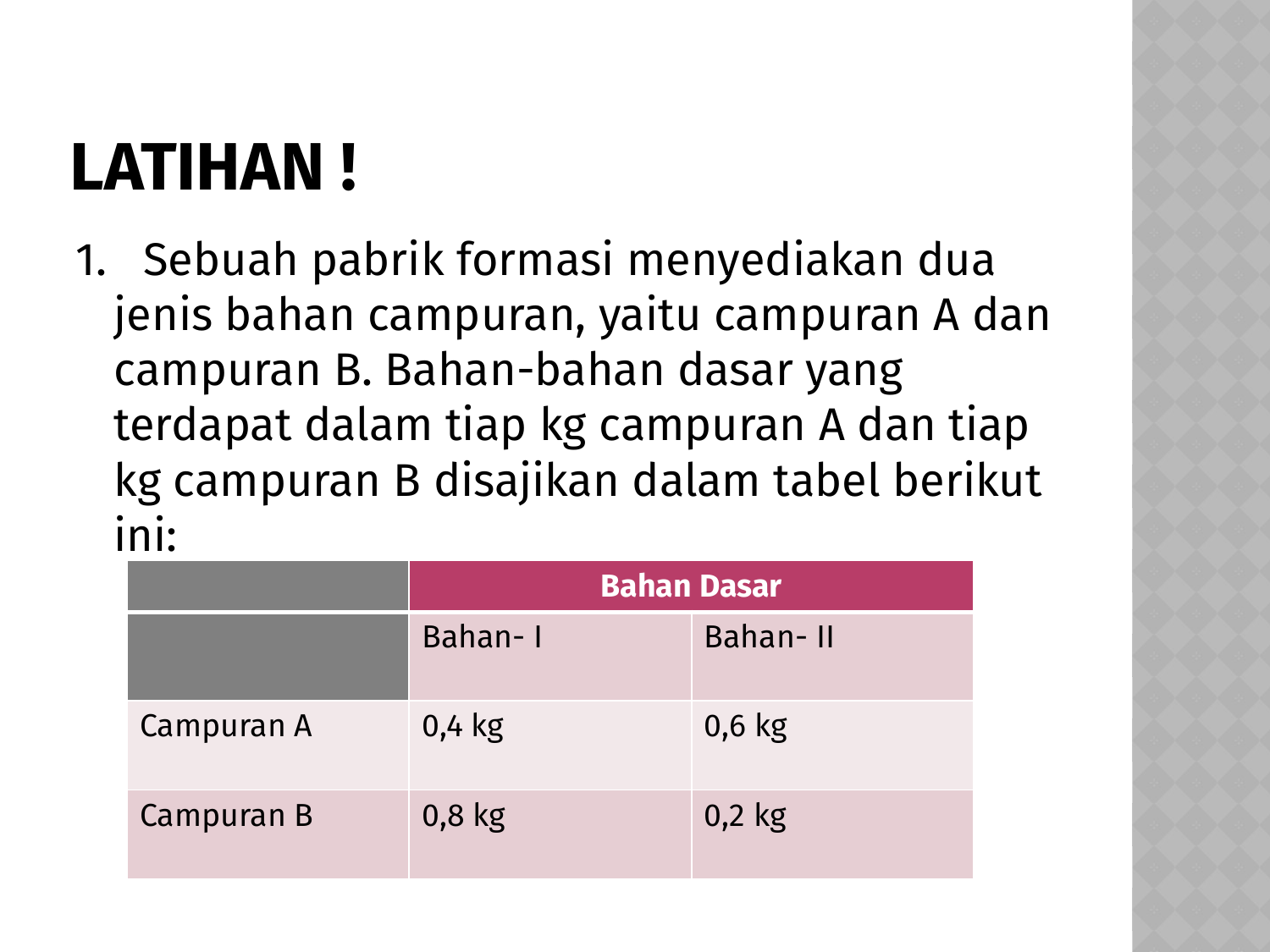

# Latihan !
1.   Sebuah pabrik formasi menyediakan dua jenis bahan campuran, yaitu campuran A dan campuran B. Bahan-bahan dasar yang terdapat dalam tiap kg campuran A dan tiap kg campuran B disajikan dalam tabel berikut ini:

|  | Bahan Dasar |  |
| --- | --- | --- |
|  | Bahan- I | Bahan- II |
| Campuran A | 0,4 kg | 0,6 kg |
| Campuran B | 0,8 kg | 0,2 kg |